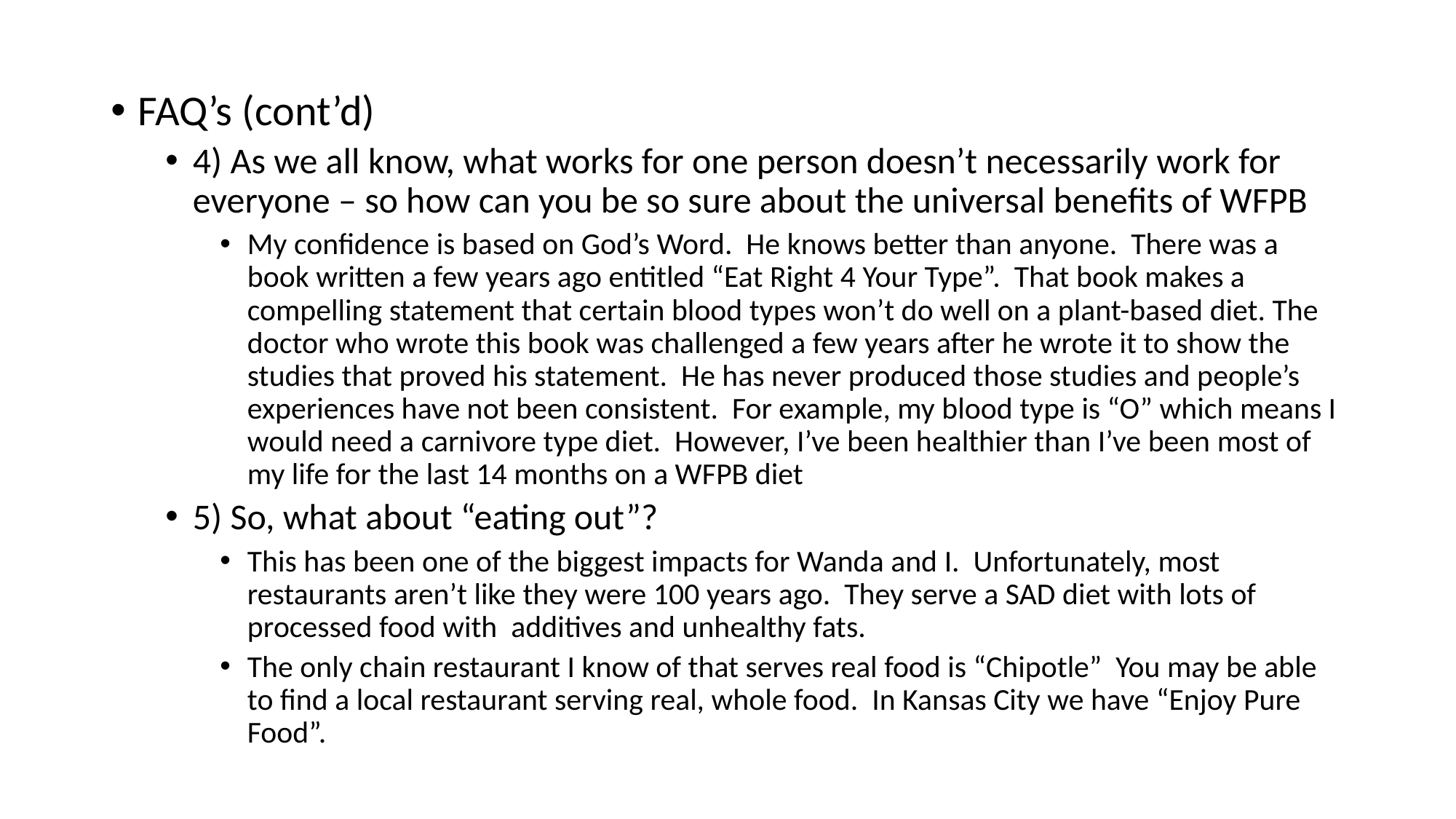

FAQ’s (cont’d)
4) As we all know, what works for one person doesn’t necessarily work for everyone – so how can you be so sure about the universal benefits of WFPB
My confidence is based on God’s Word.  He knows better than anyone.  There was a book written a few years ago entitled “Eat Right 4 Your Type”.  That book makes a compelling statement that certain blood types won’t do well on a plant-based diet. The doctor who wrote this book was challenged a few years after he wrote it to show the studies that proved his statement.  He has never produced those studies and people’s experiences have not been consistent.  For example, my blood type is “O” which means I would need a carnivore type diet.  However, I’ve been healthier than I’ve been most of my life for the last 14 months on a WFPB diet
5) So, what about “eating out”?
This has been one of the biggest impacts for Wanda and I.  Unfortunately, most restaurants aren’t like they were 100 years ago.  They serve a SAD diet with lots of processed food with  additives and unhealthy fats.
The only chain restaurant I know of that serves real food is “Chipotle”  You may be able to find a local restaurant serving real, whole food.  In Kansas City we have “Enjoy Pure Food”.